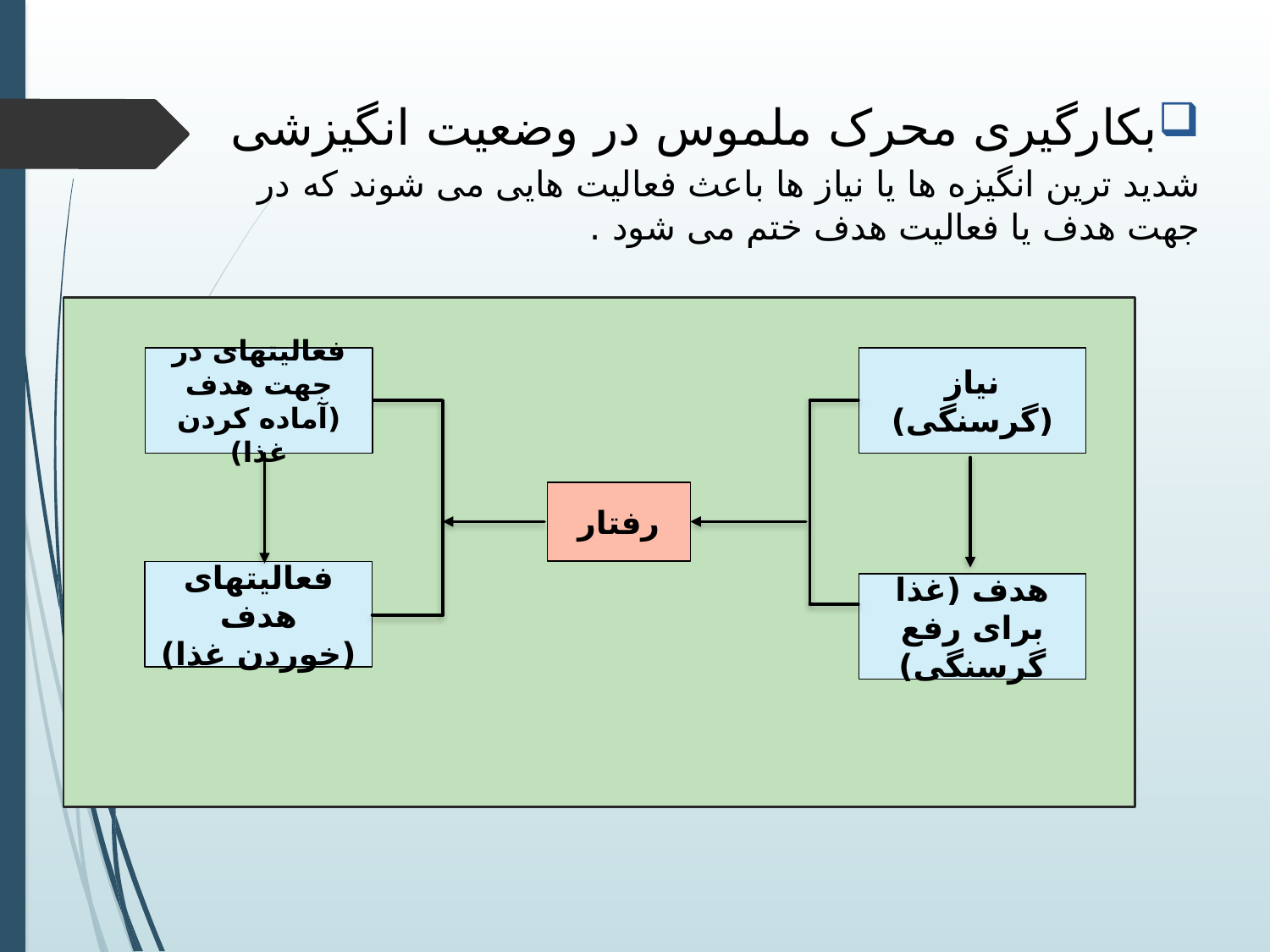

بکارگیری محرک ملموس در وضعیت انگیزشی
شدید ترین انگیزه ها یا نیاز ها باعث فعالیت هایی می شوند که در جهت هدف یا فعالیت هدف ختم می شود .

فعالیتهای در جهت هدف (آماده کردن غذا)
نیاز (گرسنگی)
رفتار
فعالیتهای هدف (خوردن غذا)
هدف (غذا برای رفع گرسنگی)